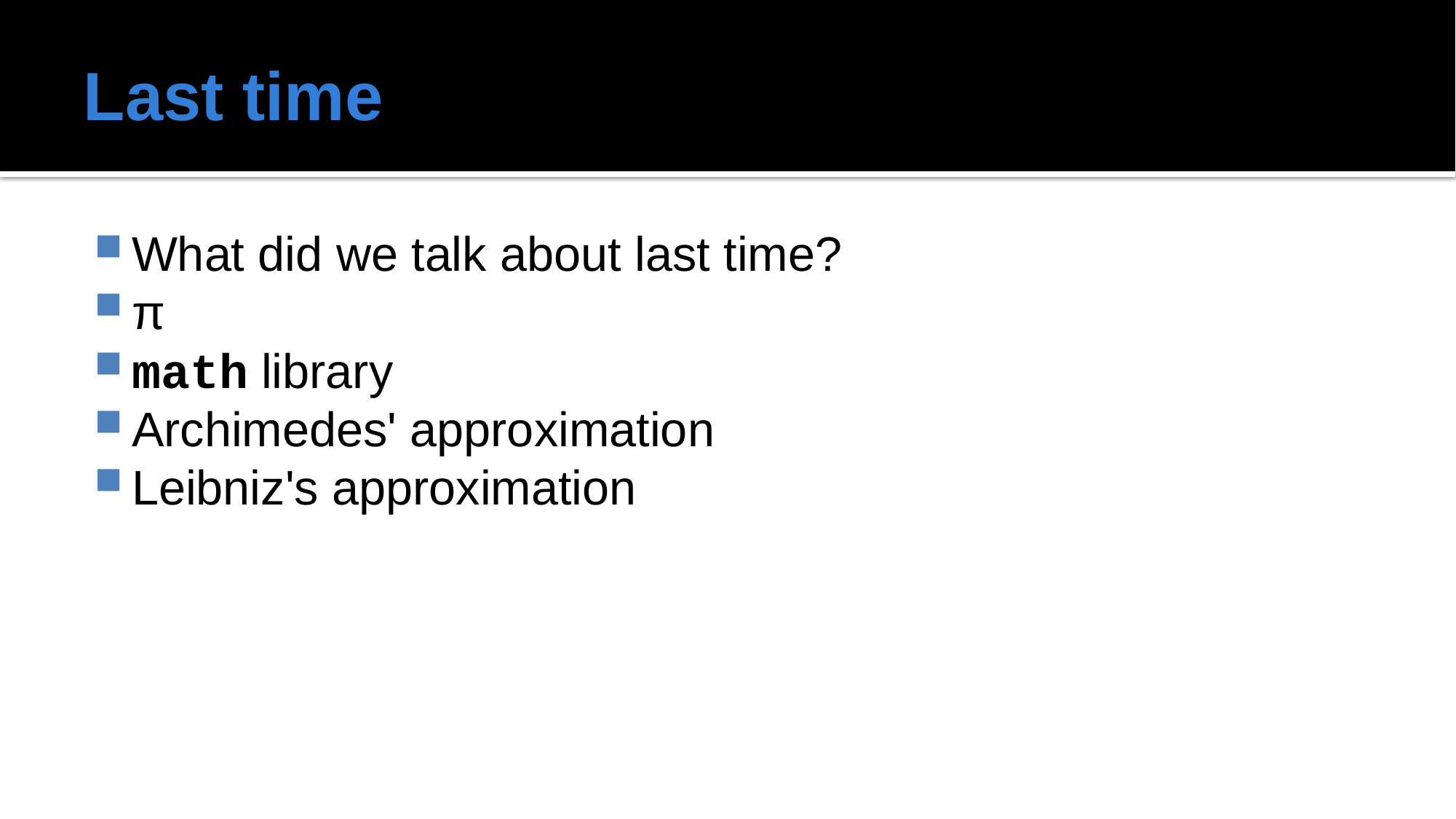

# Last time
What did we talk about last time?
π
math library
Archimedes' approximation
Leibniz's approximation